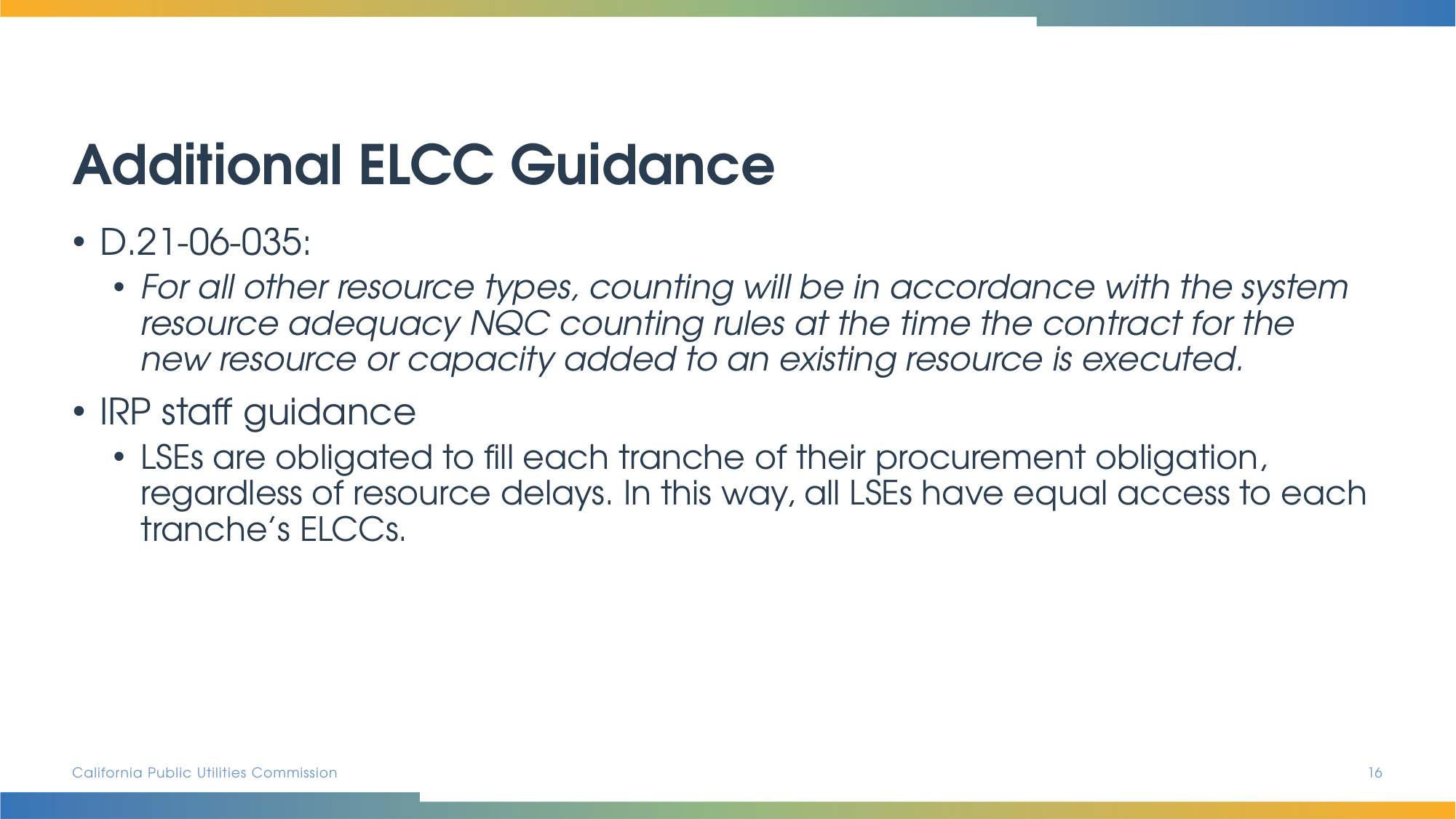

# Additional ELCC Guidance
D.21-06-035:
For all other resource types, counting will be in accordance with the system resource adequacy NQC counting rules at the time the contract for the new resource or capacity added to an existing resource is executed.
IRP staff guidance
LSEs are obligated to fill each tranche of their procurement obligation, regardless of resource delays. In this way, all LSEs have equal access to each tranche’s ELCCs.

16